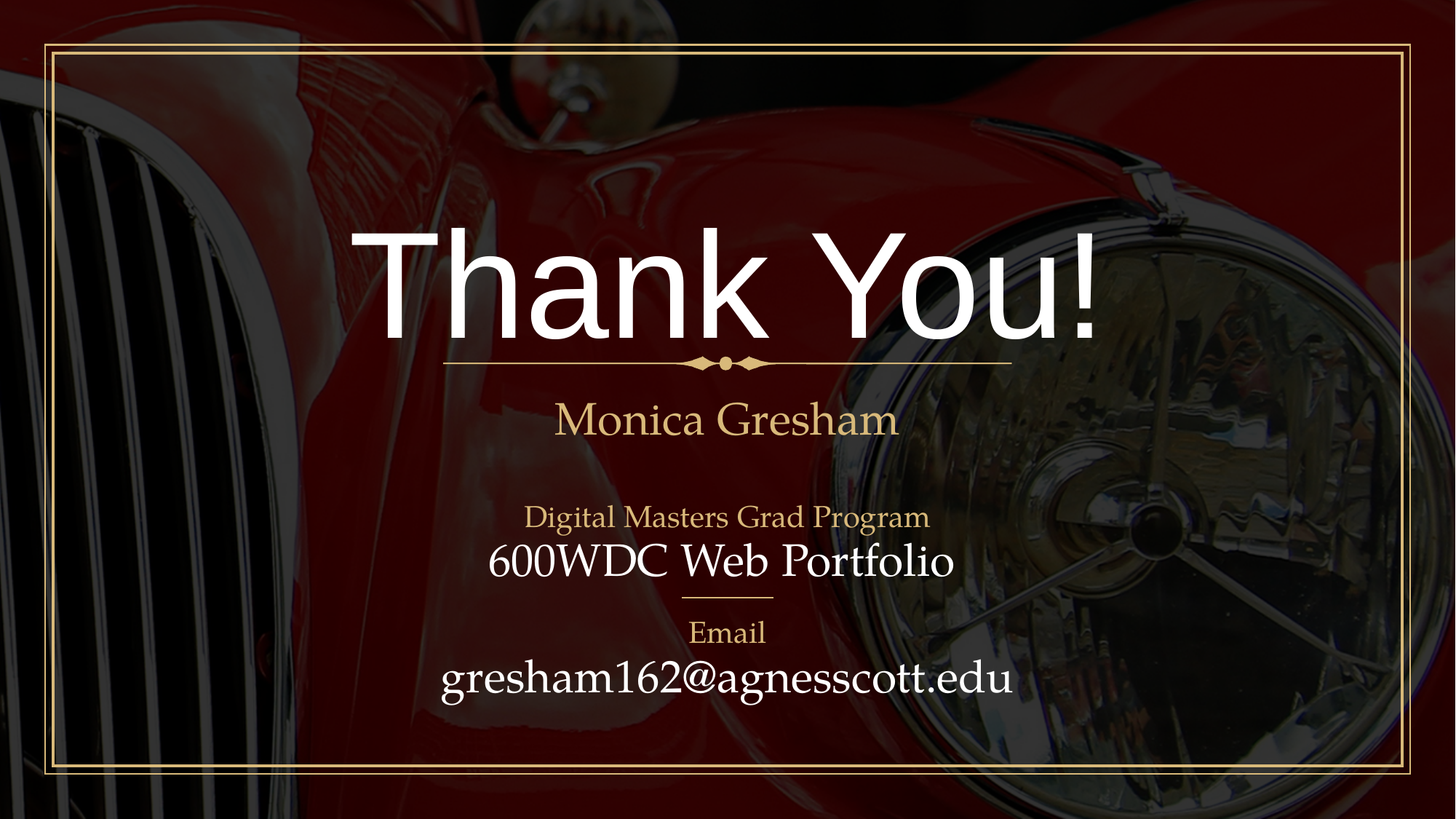

# Thank You!
Monica Gresham
Digital Masters Grad Program
600WDC Web Portfolio
Email
gresham162@agnesscott.edu